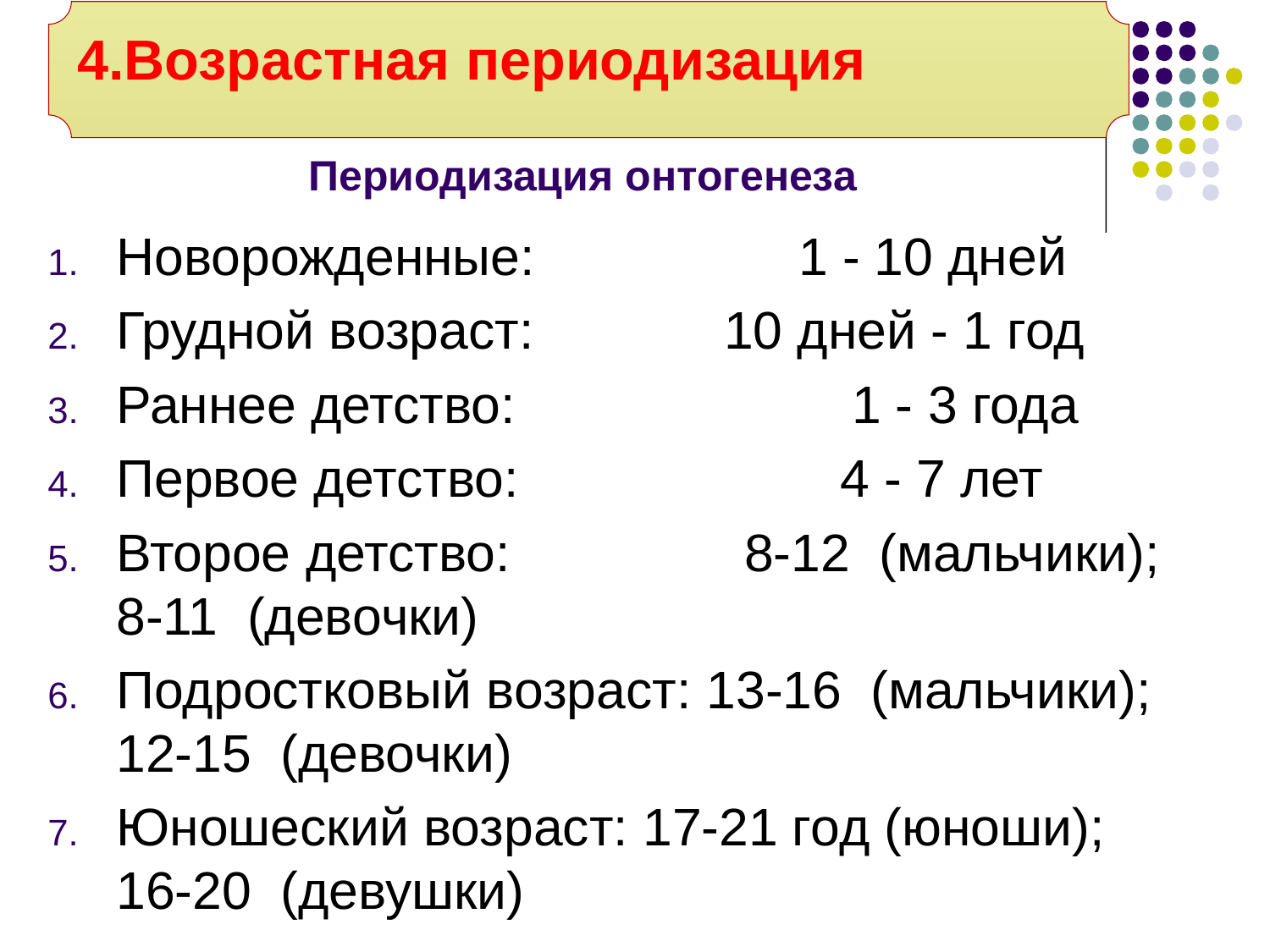

4.Возрастная периодизация
# Периодизация онтогенеза
Новорожденные:                  1 - 10 дней
Грудной возраст:             10 дней - 1 год
Раннее детство:                       1 - 3 года
Первое детство:                      4 - 7 лет
Второе детство:                8-12  (мальчики); 8-11  (девочки)
Подростковый возраст: 13-16  (мальчики); 12-15  (девочки)
Юношеский возраст: 17-21 год (юноши); 16-20  (девушки)